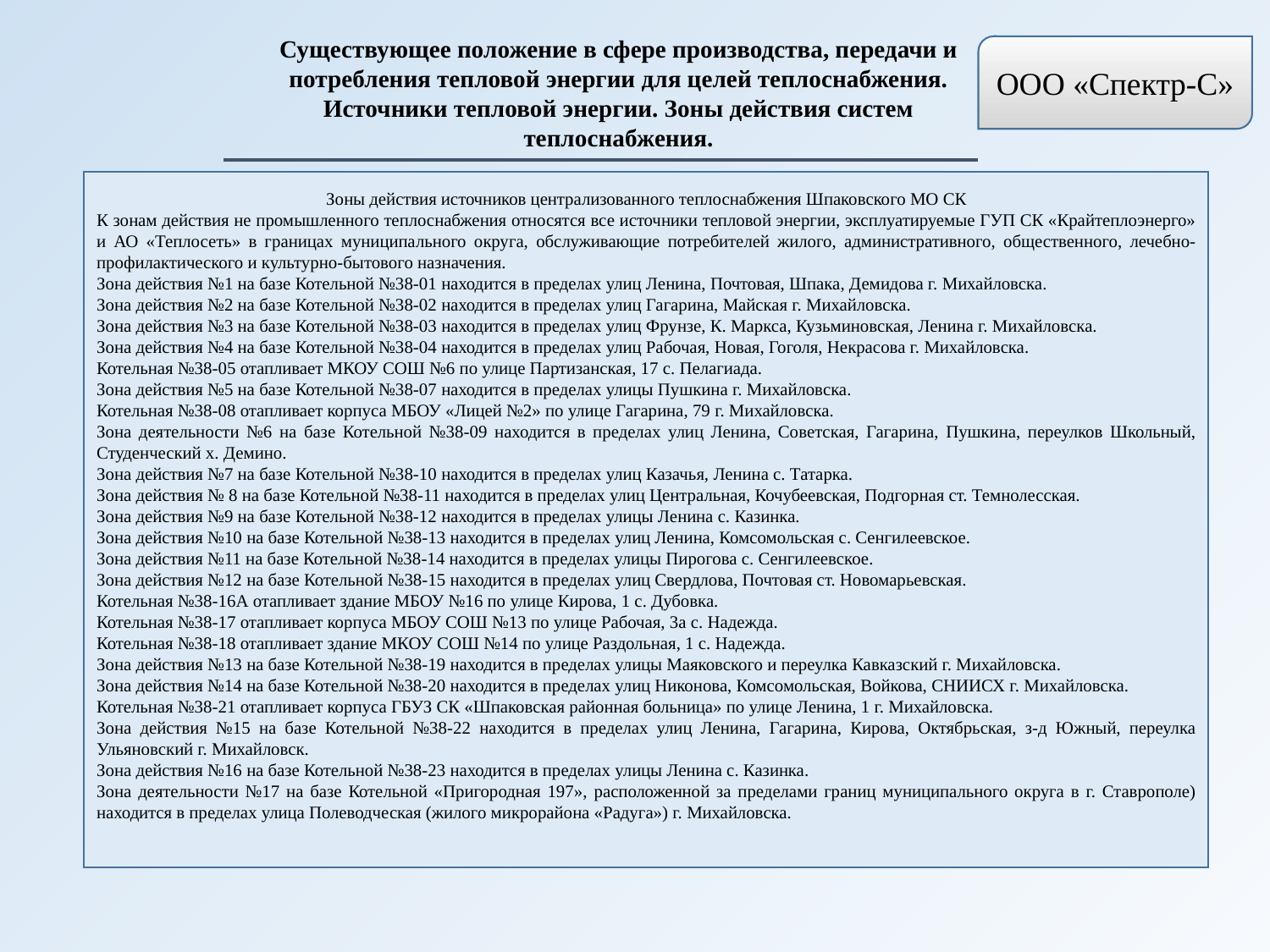

Существующее положение в сфере производства, передачи и потребления тепловой энергии для целей теплоснабжения. Источники тепловой энергии. Зоны действия систем теплоснабжения.
ООО «Спектр-С»
Зоны действия источников централизованного теплоснабжения Шпаковского МО СК
К зонам действия не промышленного теплоснабжения относятся все источники тепловой энергии, эксплуатируемые ГУП СК «Крайтеплоэнерго» и АО «Теплосеть» в границах муниципального округа, обслуживающие потребителей жилого, административного, общественного, лечебно-профилактического и культурно-бытового назначения.
Зона действия №1 на базе Котельной №38-01 находится в пределах улиц Ленина, Почтовая, Шпака, Демидова г. Михайловска.
Зона действия №2 на базе Котельной №38-02 находится в пределах улиц Гагарина, Майская г. Михайловска.
Зона действия №3 на базе Котельной №38-03 находится в пределах улиц Фрунзе, К. Маркса, Кузьминовская, Ленина г. Михайловска.
Зона действия №4 на базе Котельной №38-04 находится в пределах улиц Рабочая, Новая, Гоголя, Некрасова г. Михайловска.
Котельная №38-05 отапливает МКОУ СОШ №6 по улице Партизанская, 17 с. Пелагиада.
Зона действия №5 на базе Котельной №38-07 находится в пределах улицы Пушкина г. Михайловска.
Котельная №38-08 отапливает корпуса МБОУ «Лицей №2» по улице Гагарина, 79 г. Михайловска.
Зона деятельности №6 на базе Котельной №38-09 находится в пределах улиц Ленина, Советская, Гагарина, Пушкина, переулков Школьный, Студенческий х. Демино.
Зона действия №7 на базе Котельной №38-10 находится в пределах улиц Казачья, Ленина с. Татарка.
Зона действия № 8 на базе Котельной №38-11 находится в пределах улиц Центральная, Кочубеевская, Подгорная ст. Темнолесская.
Зона действия №9 на базе Котельной №38-12 находится в пределах улицы Ленина с. Казинка.
Зона действия №10 на базе Котельной №38-13 находится в пределах улиц Ленина, Комсомольская с. Сенгилеевское.
Зона действия №11 на базе Котельной №38-14 находится в пределах улицы Пирогова с. Сенгилеевское.
Зона действия №12 на базе Котельной №38-15 находится в пределах улиц Свердлова, Почтовая ст. Новомарьевская.
Котельная №38-16А отапливает здание МБОУ №16 по улице Кирова, 1 с. Дубовка.
Котельная №38-17 отапливает корпуса МБОУ СОШ №13 по улице Рабочая, 3а с. Надежда.
Котельная №38-18 отапливает здание МКОУ СОШ №14 по улице Раздольная, 1 с. Надежда.
Зона действия №13 на базе Котельной №38-19 находится в пределах улицы Маяковского и переулка Кавказский г. Михайловска.
Зона действия №14 на базе Котельной №38-20 находится в пределах улиц Никонова, Комсомольская, Войкова, СНИИСХ г. Михайловска.
Котельная №38-21 отапливает корпуса ГБУЗ СК «Шпаковская районная больница» по улице Ленина, 1 г. Михайловска.
Зона действия №15 на базе Котельной №38-22 находится в пределах улиц Ленина, Гагарина, Кирова, Октябрьская, з-д Южный, переулка Ульяновский г. Михайловск.
Зона действия №16 на базе Котельной №38-23 находится в пределах улицы Ленина с. Казинка.
Зона деятельности №17 на базе Котельной «Пригородная 197», расположенной за пределами границ муниципального округа в г. Ставрополе) находится в пределах улица Полеводческая (жилого микрорайона «Радуга») г. Михайловска.